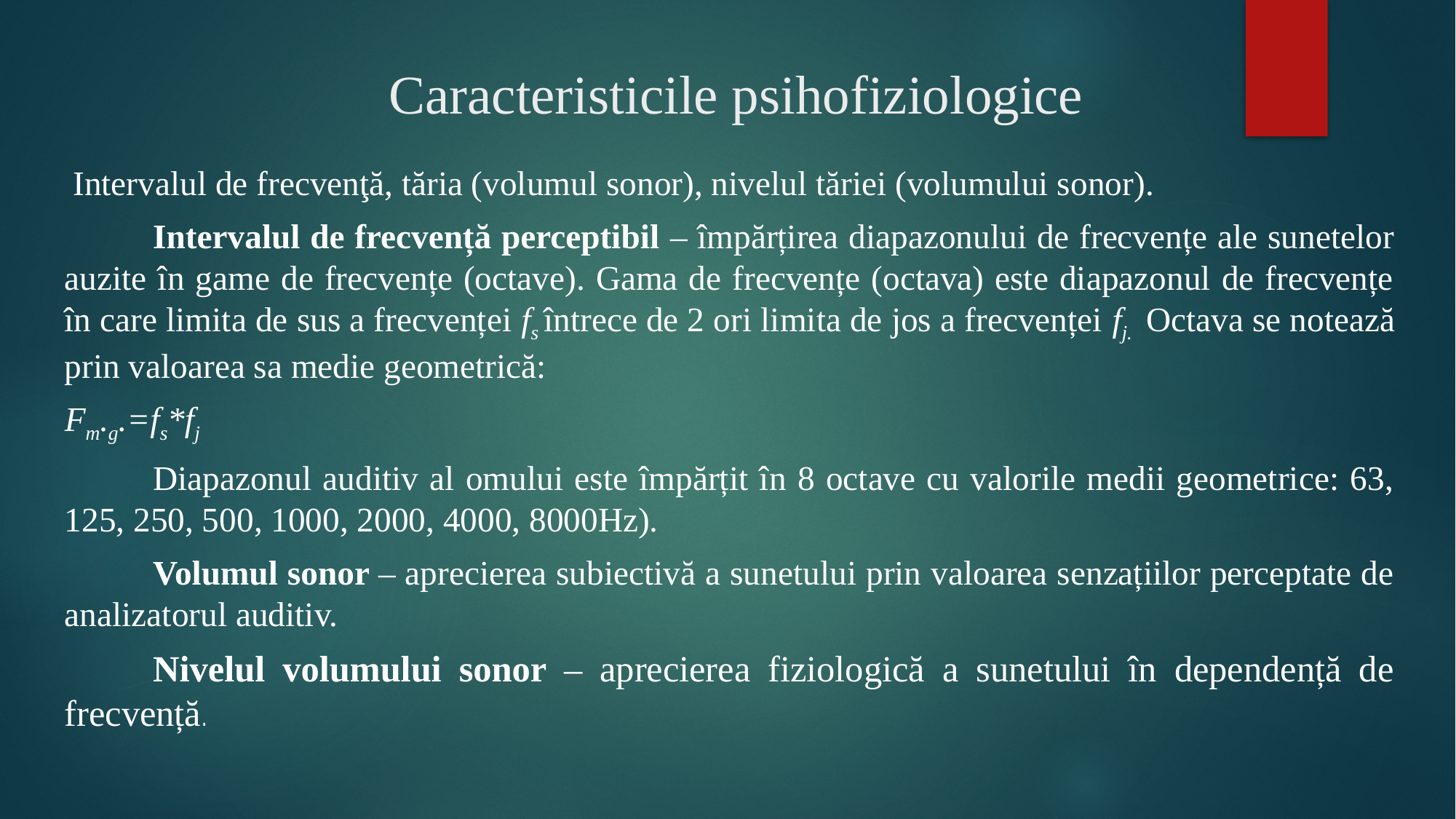

# Caracteristicile psihofiziologice
 Intervalul de frecvenţă, tăria (volumul sonor), nivelul tăriei (volumului sonor).
	Intervalul de frecvență perceptibil – împărțirea diapazonului de frecvențe ale sunetelor auzite în game de frecvențe (octave). Gama de frecvențe (octava) este diapazonul de frecvențe în care limita de sus a frecvenței fs întrece de 2 ori limita de jos a frecvenței fj.  Octava se notează prin valoarea sa medie geometrică:
Fm.g.=fs*fj
	Diapazonul auditiv al omului este împărțit în 8 octave cu valorile medii geometrice: 63, 125, 250, 500, 1000, 2000, 4000, 8000Hz).
	Volumul sonor – aprecierea subiectivă a sunetului prin valoarea senzațiilor perceptate de analizatorul auditiv.
	Nivelul volumului sonor – aprecierea fiziologică a sunetului în dependență de frecvență.